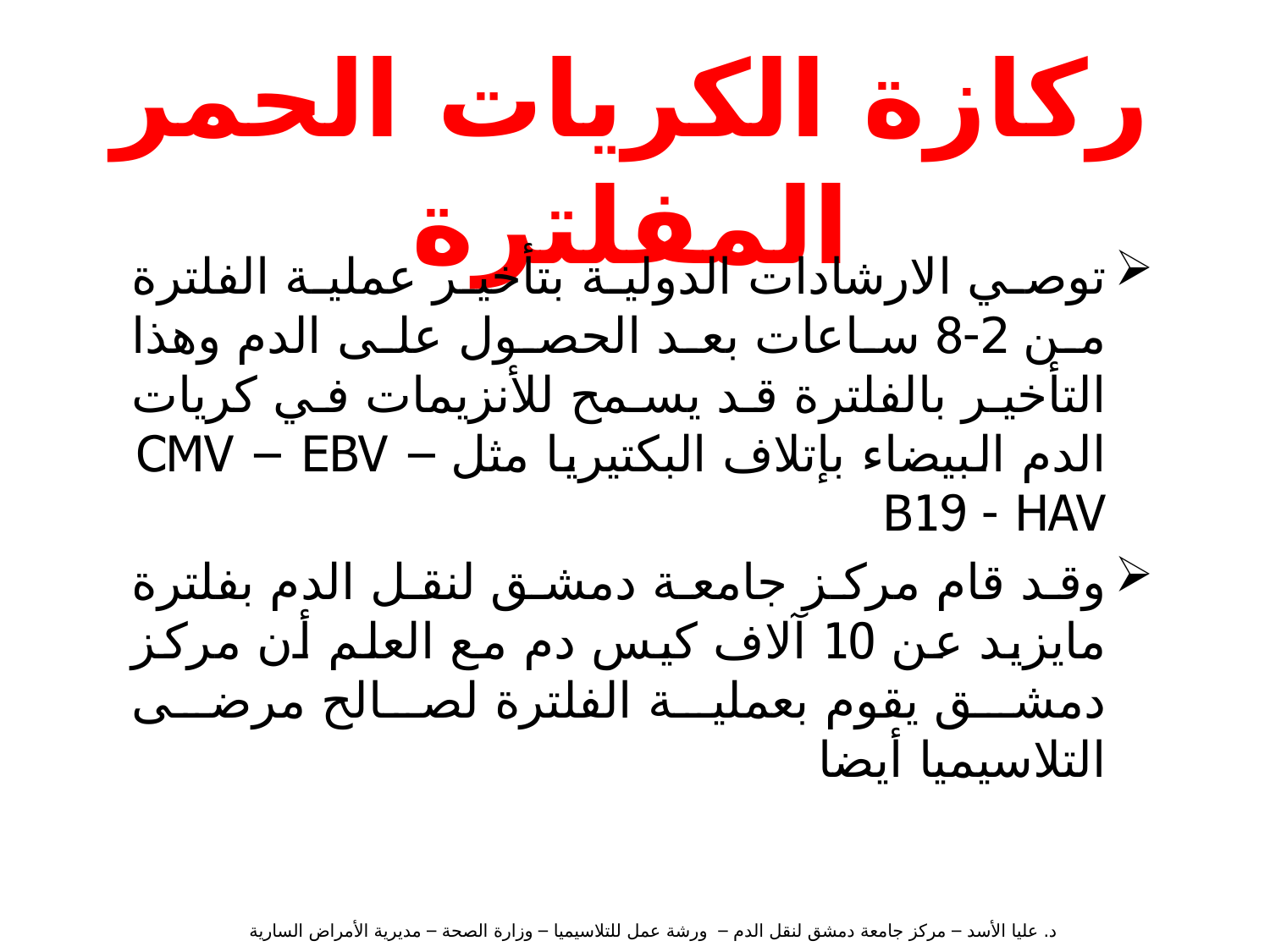

# ركازة الكريات الحمر المفلترة
توصي الارشادات الدولية بتأخير عملية الفلترة من 2-8 ساعات بعد الحصول على الدم وهذا التأخير بالفلترة قد يسمح للأنزيمات في كريات الدم البيضاء بإتلاف البكتيريا مثل CMV – EBV – B19 - HAV
وقد قام مركز جامعة دمشق لنقل الدم بفلترة مايزيد عن 10 آلاف كيس دم مع العلم أن مركز دمشق يقوم بعملية الفلترة لصالح مرضى التلاسيميا أيضا

د. عليا الأسد – مركز جامعة دمشق لنقل الدم –  ورشة عمل للتلاسيميا – وزارة الصحة – مديرية الأمراض السارية